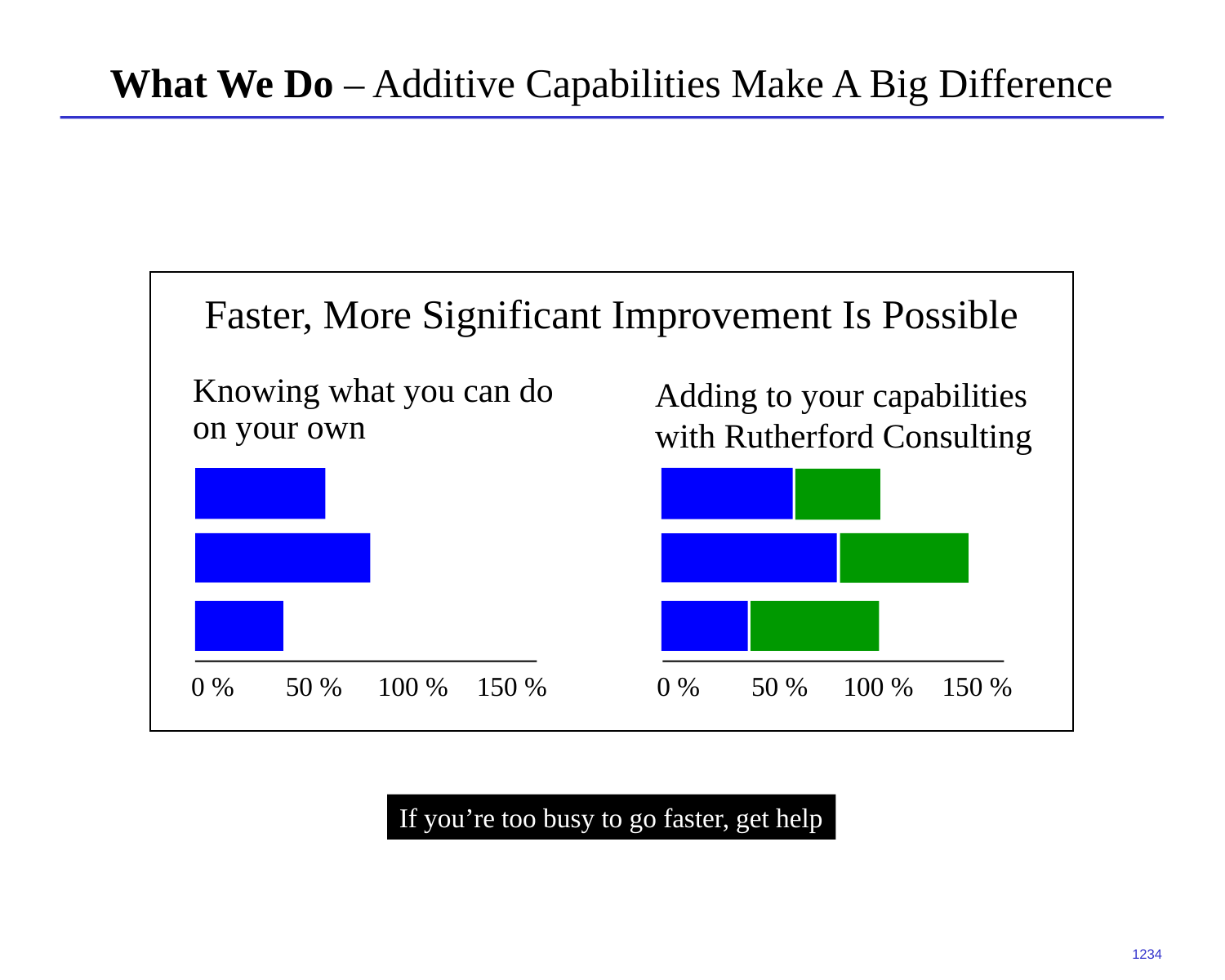

# What We Do – Additive Capabilities Make A Big Difference

Faster, More Significant Improvement Is Possible
Knowing what you can do
on your own
Adding to your capabilities
with Rutherford Consulting

0 %
50 %
100 %
150 %
0 %
50 %
100 %
150 %
If you’re too busy to go faster, get help